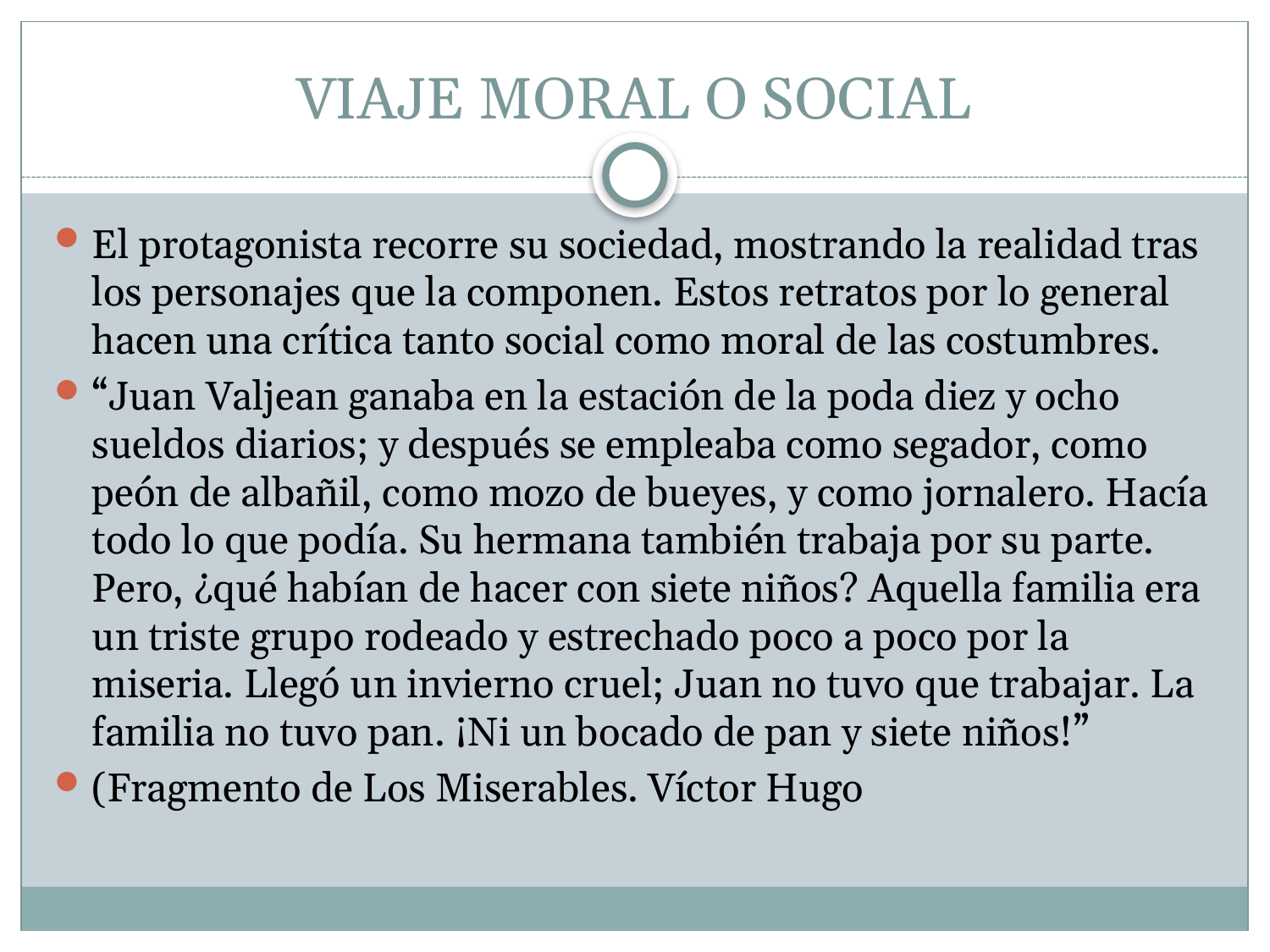

# VIAJE MORAL O SOCIAL
El protagonista recorre su sociedad, mostrando la realidad tras los personajes que la componen. Estos retratos por lo general hacen una crítica tanto social como moral de las costumbres.
“Juan Valjean ganaba en la estación de la poda diez y ocho sueldos diarios; y después se empleaba como segador, como peón de albañil, como mozo de bueyes, y como jornalero. Hacía todo lo que podía. Su hermana también trabaja por su parte. Pero, ¿qué habían de hacer con siete niños? Aquella familia era un triste grupo rodeado y estrechado poco a poco por la miseria. Llegó un invierno cruel; Juan no tuvo que trabajar. La familia no tuvo pan. ¡Ni un bocado de pan y siete niños!”
(Fragmento de Los Miserables. Víctor Hugo